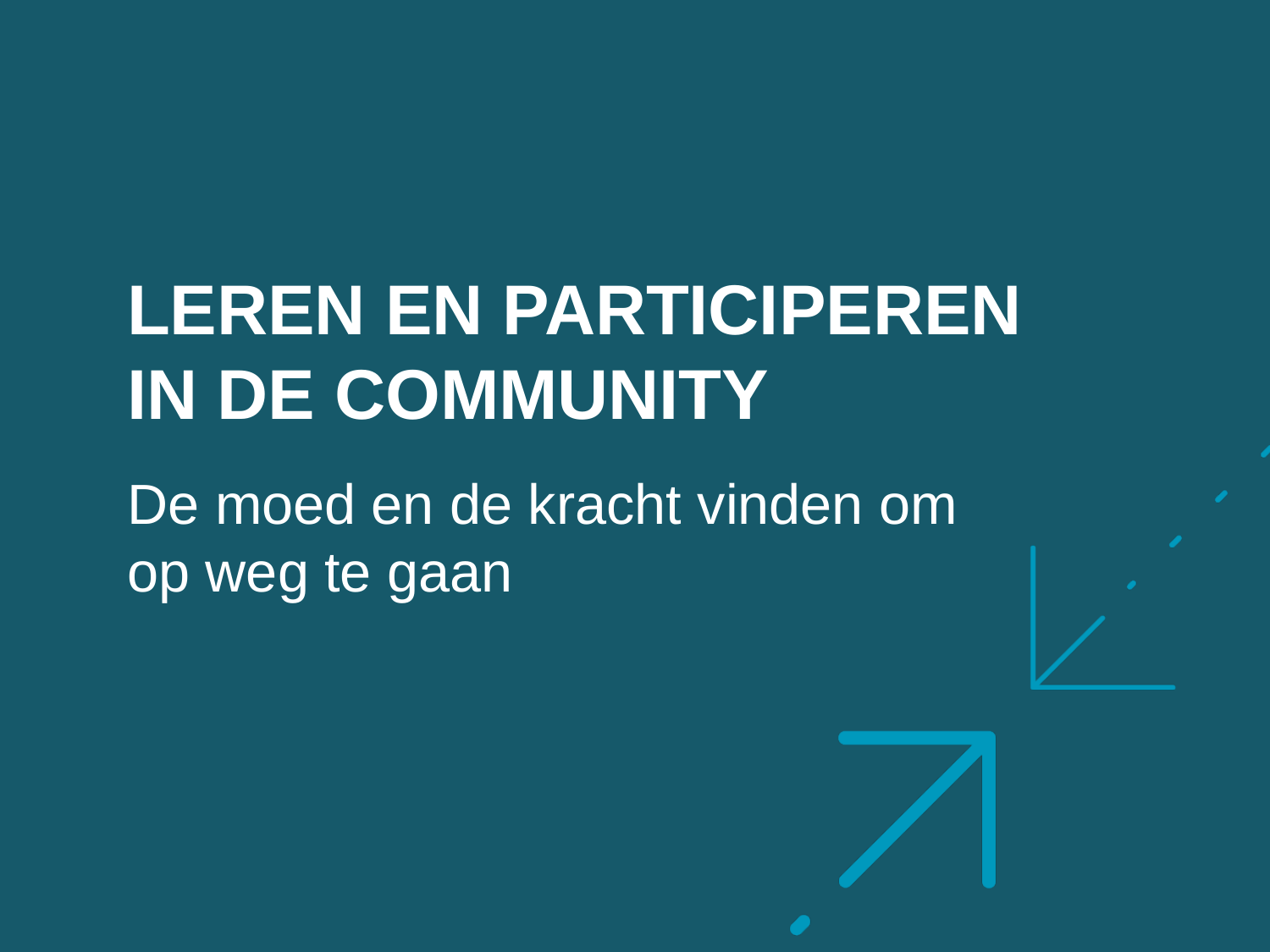

Leren en Participeren in de Community
De moed en de kracht vinden om
op weg te gaan